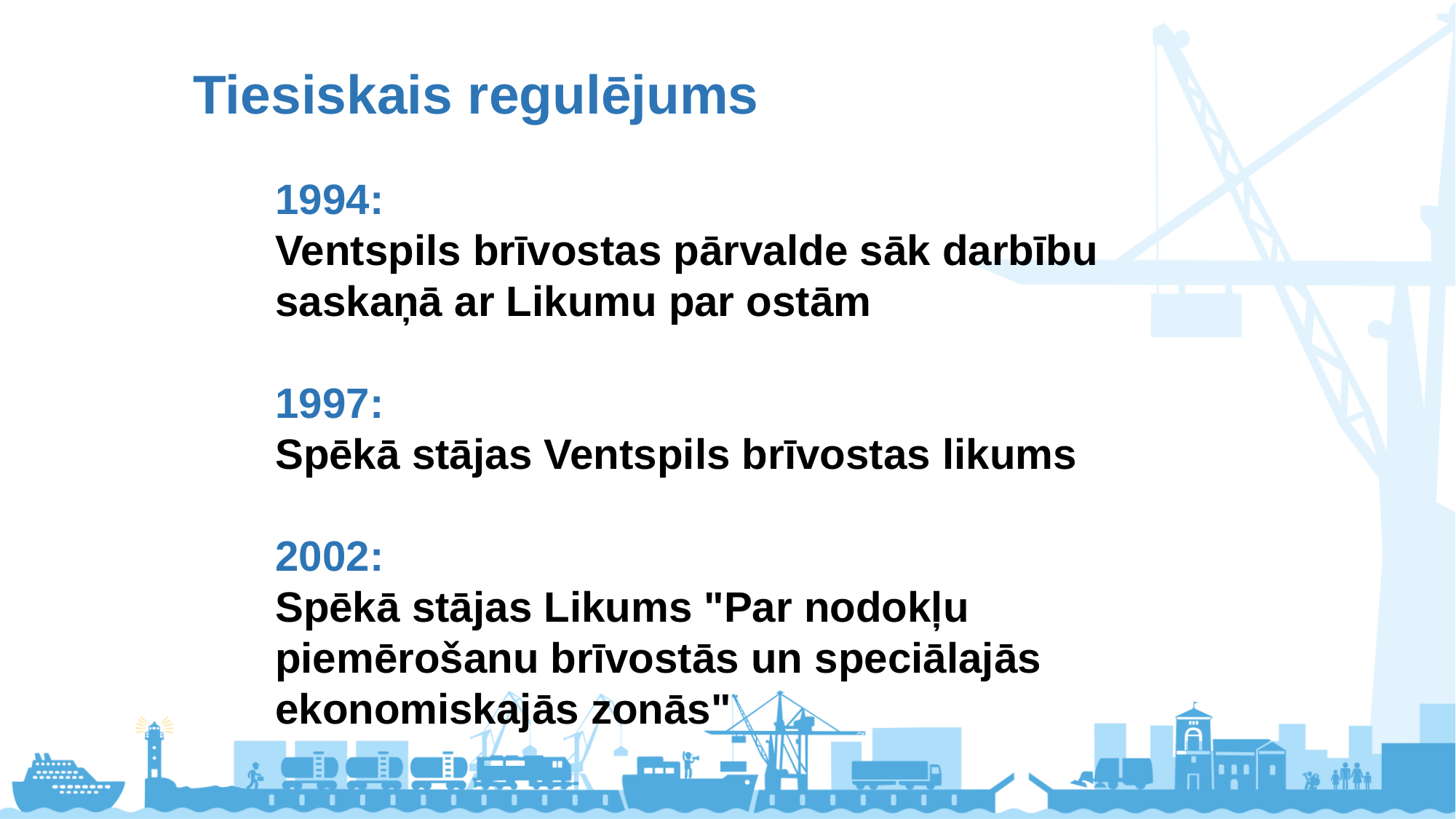

Tiesiskais regulējums
1994:
Ventspils brīvostas pārvalde sāk darbību saskaņā ar Likumu par ostām

1997:
Spēkā stājas Ventspils brīvostas likums

2002:
Spēkā stājas Likums "Par nodokļu piemērošanu brīvostās un speciālajās ekonomiskajās zonās"